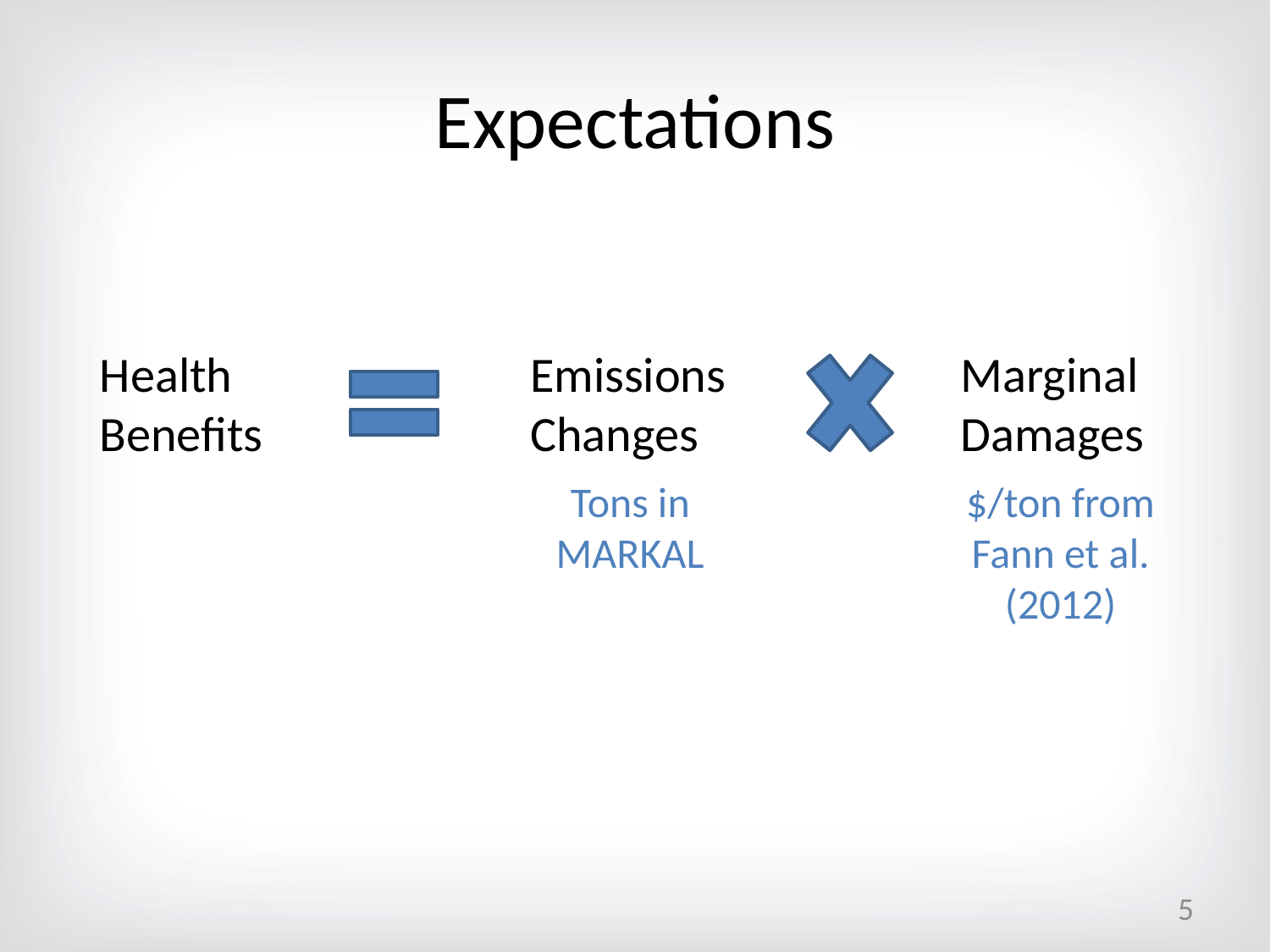

# Expectations

Health Benefits
Emissions Changes
Marginal Damages

Tons in MARKAL
$/ton from Fann et al. (2012)
5